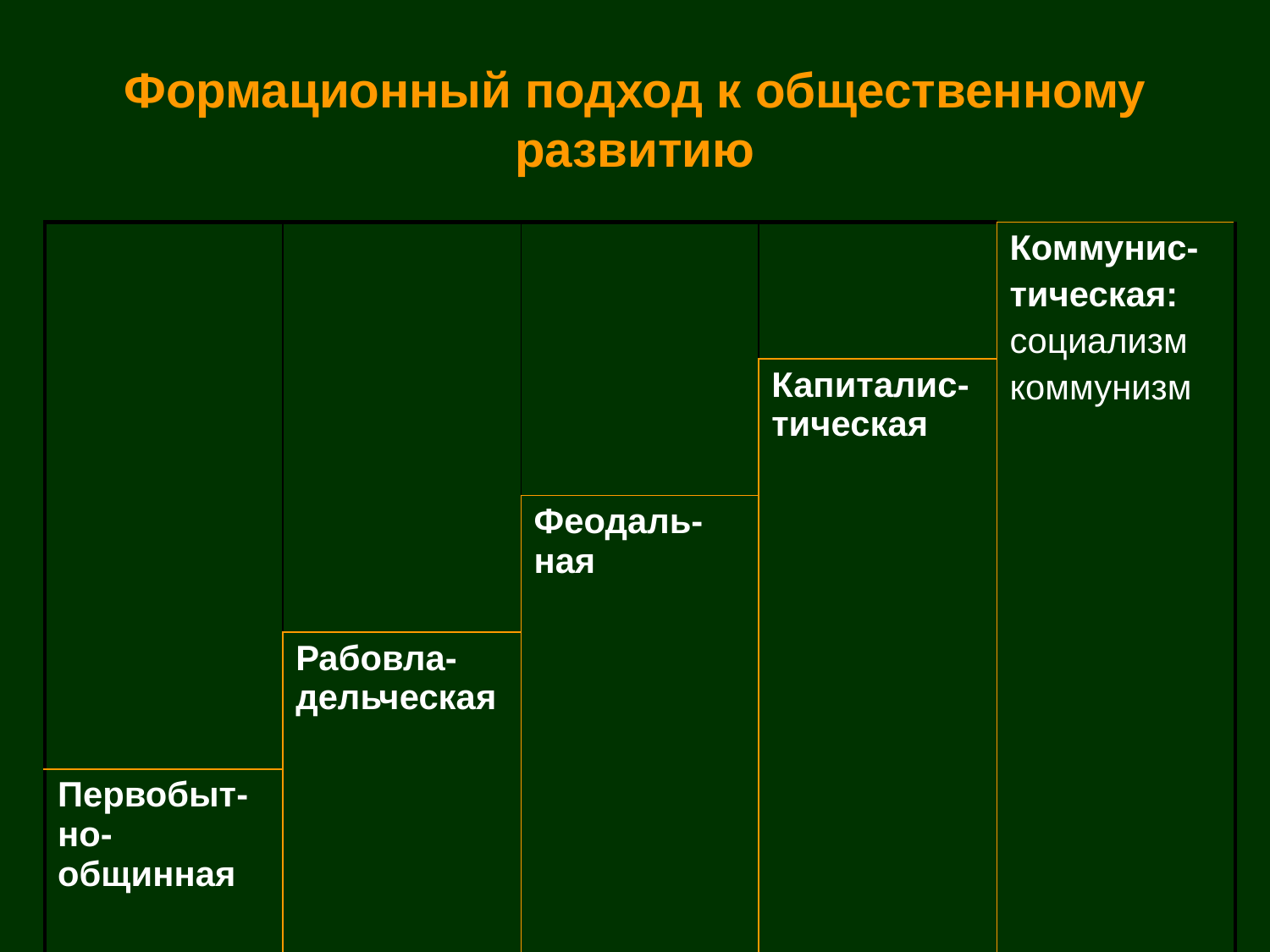

# Формационный подход к общественному развитию
|  |  |  |  | Коммунис- тическая: социализм коммунизм |
| --- | --- | --- | --- | --- |
|  |  |  | Капиталис-тическая |  |
|  |  | Феодаль-ная |  |  |
|  | Рабовла-дельческая |  |  |  |
| Первобыт-но-общинная |  |  |  |  |